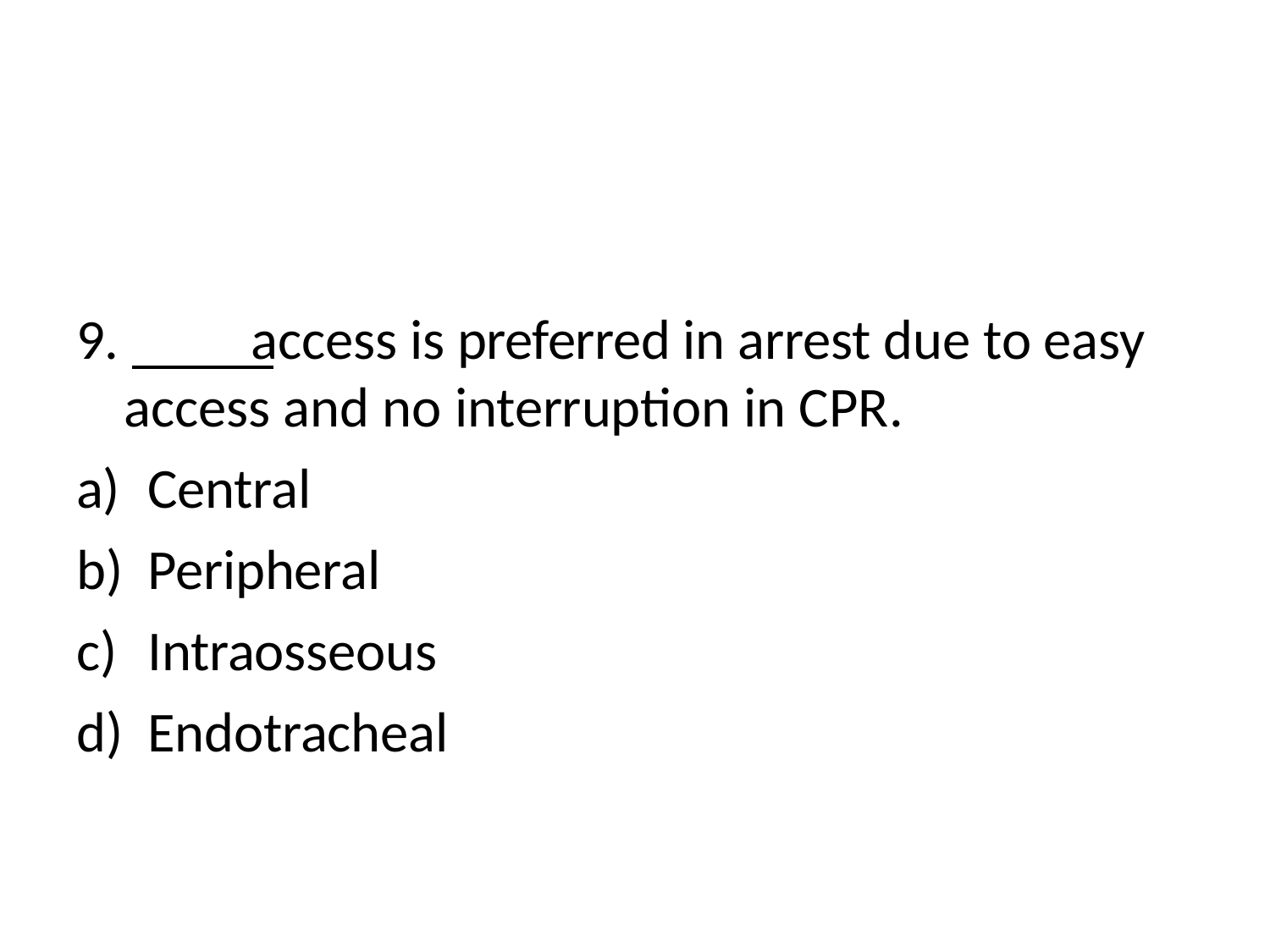

9.		access is preferred in arrest due to easy  access and no interruption in CPR.
Central
Peripheral
Intraosseous
Endotracheal